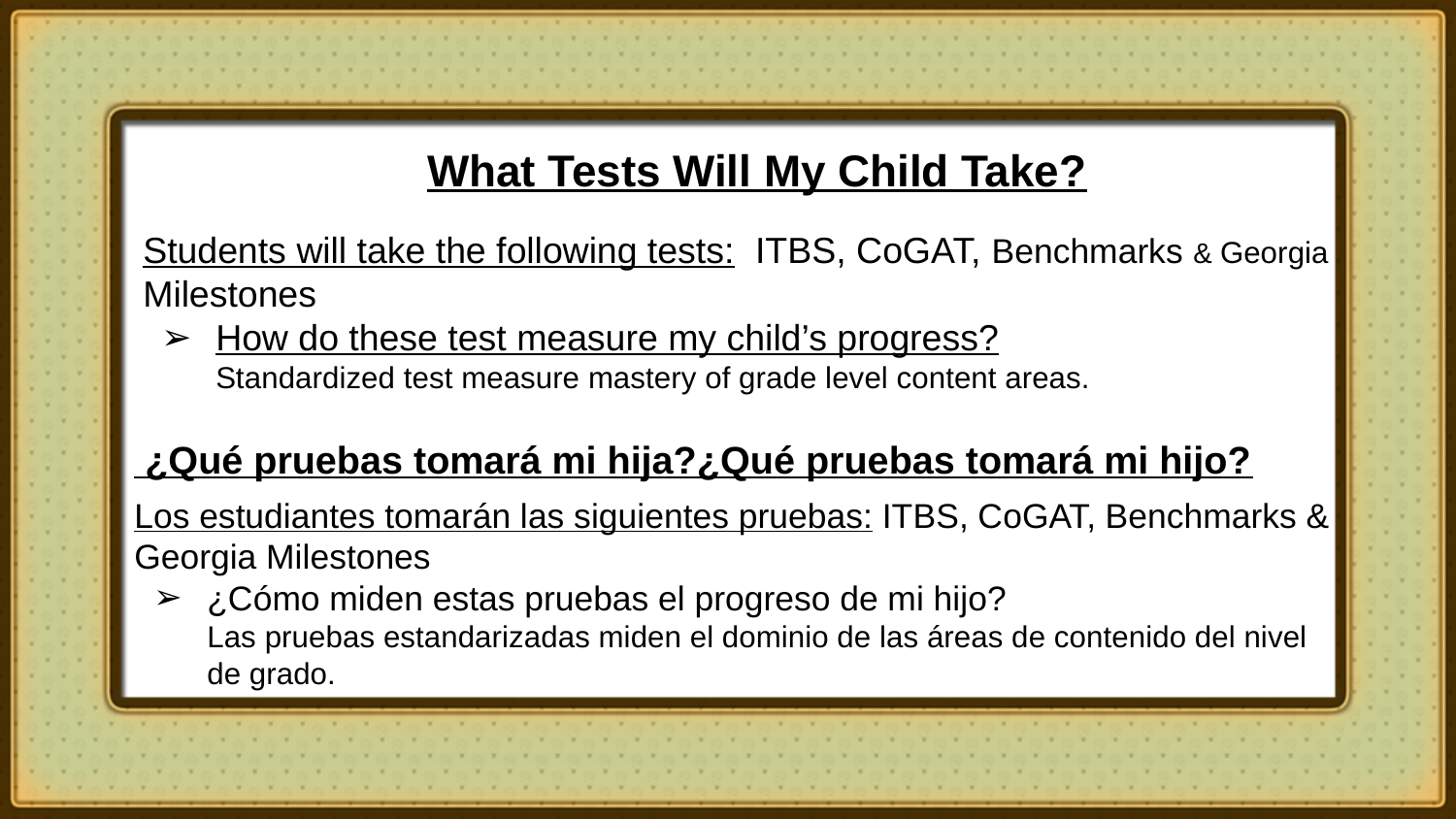

What Tests Will My Child Take?

Students will take the following tests:  ITBS, CoGAT, Benchmarks & Georgia Milestones
How do these test measure my child’s progress?
Standardized test measure mastery of grade level content areas.

 ¿Qué pruebas tomará mi hija?¿Qué pruebas tomará mi hijo?

Los estudiantes tomarán las siguientes pruebas: ITBS, CoGAT, Benchmarks & Georgia Milestones
¿Cómo miden estas pruebas el progreso de mi hijo?
Las pruebas estandarizadas miden el dominio de las áreas de contenido del nivel de grado.